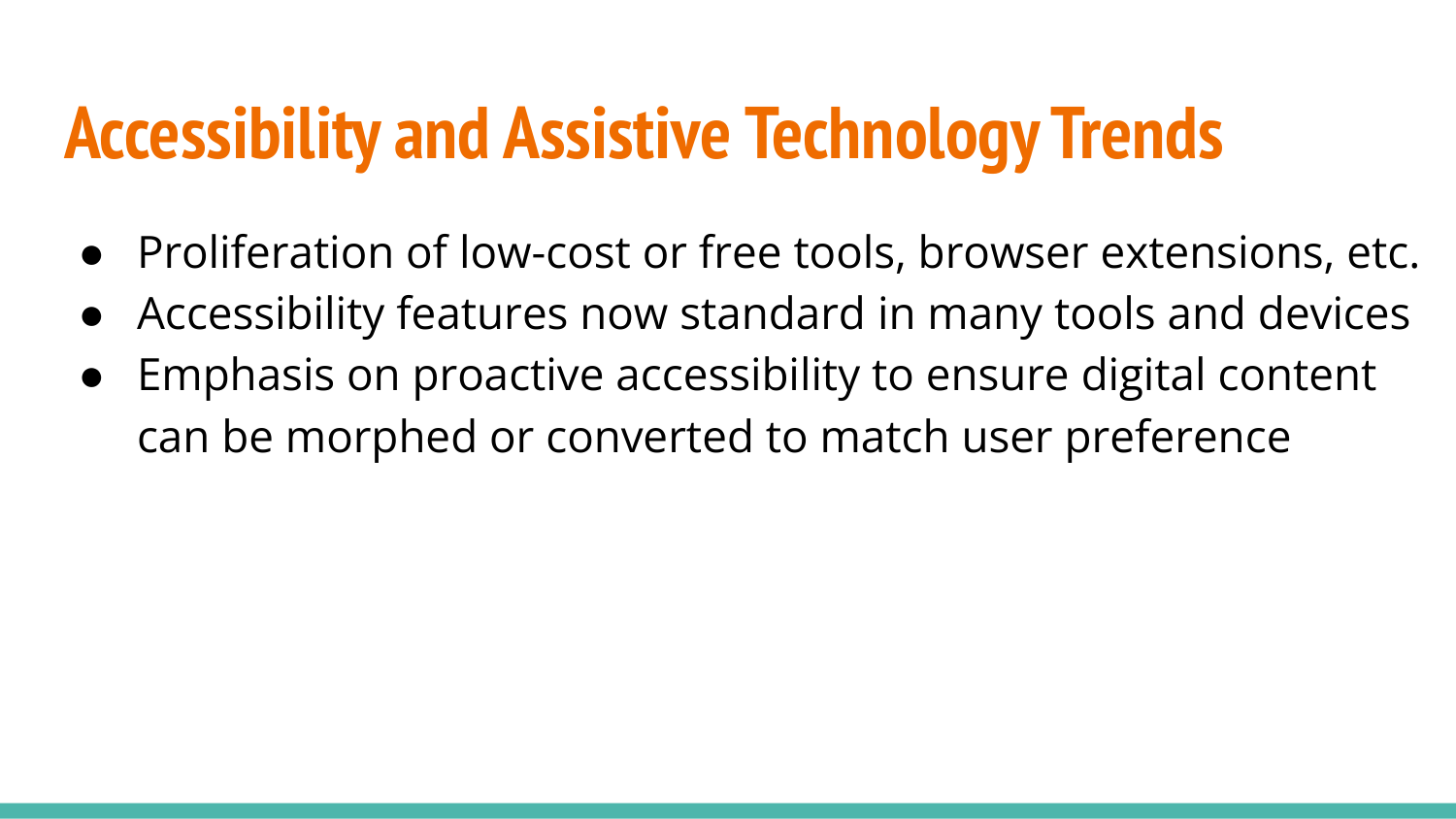

# Accessibility and Assistive Technology Trends
Proliferation of low-cost or free tools, browser extensions, etc.
Accessibility features now standard in many tools and devices
Emphasis on proactive accessibility to ensure digital content can be morphed or converted to match user preference